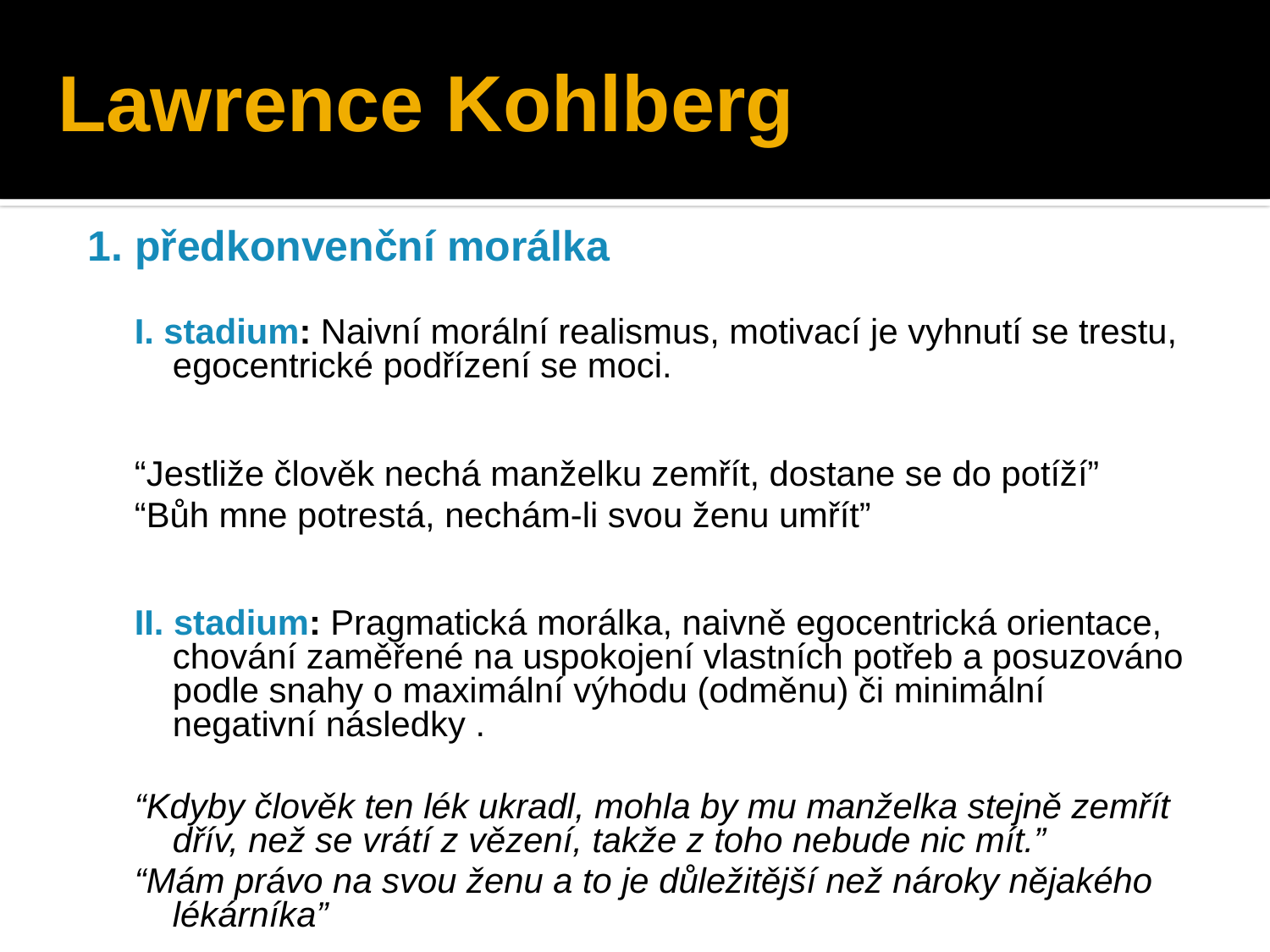

# Lawrence Kohlberg
1. předkonvenční morálka

I. stadium: Naivní morální realismus, motivací je vyhnutí se trestu, egocentrické podřízení se moci.

“Jestliže člověk nechá manželku zemřít, dostane se do potíží”
“Bůh mne potrestá, nechám-li svou ženu umřít”

II. stadium: Pragmatická morálka, naivně egocentrická orientace, chování zaměřené na uspokojení vlastních potřeb a posuzováno podle snahy o maximální výhodu (odměnu) či minimální negativní následky .

“Kdyby člověk ten lék ukradl, mohla by mu manželka stejně zemřít dřív, než se vrátí z vězení, takže z toho nebude nic mít.”
“Mám právo na svou ženu a to je důležitější než nároky nějakého lékárníka”